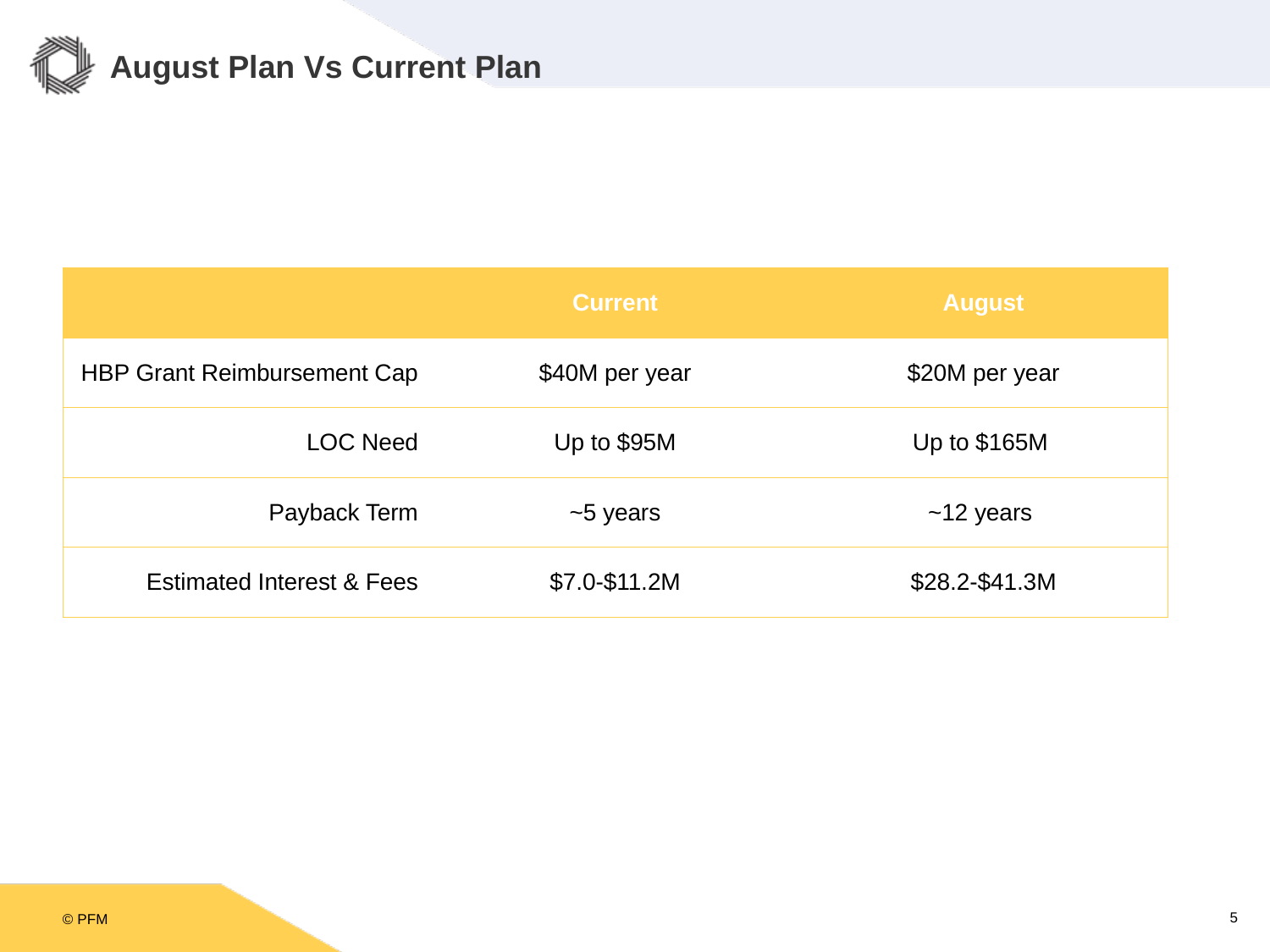

August Plan Vs Current Plan

|  | Current | August |
| --- | --- | --- |
| HBP Grant Reimbursement Cap | $40M per year | $20M per year |
| LOC Need | Up to $95M | Up to $165M |
| Payback Term | ~5 years | ~12 years |
| Estimated Interest & Fees | $7.0-$11.2M | $28.2-$41.3M |